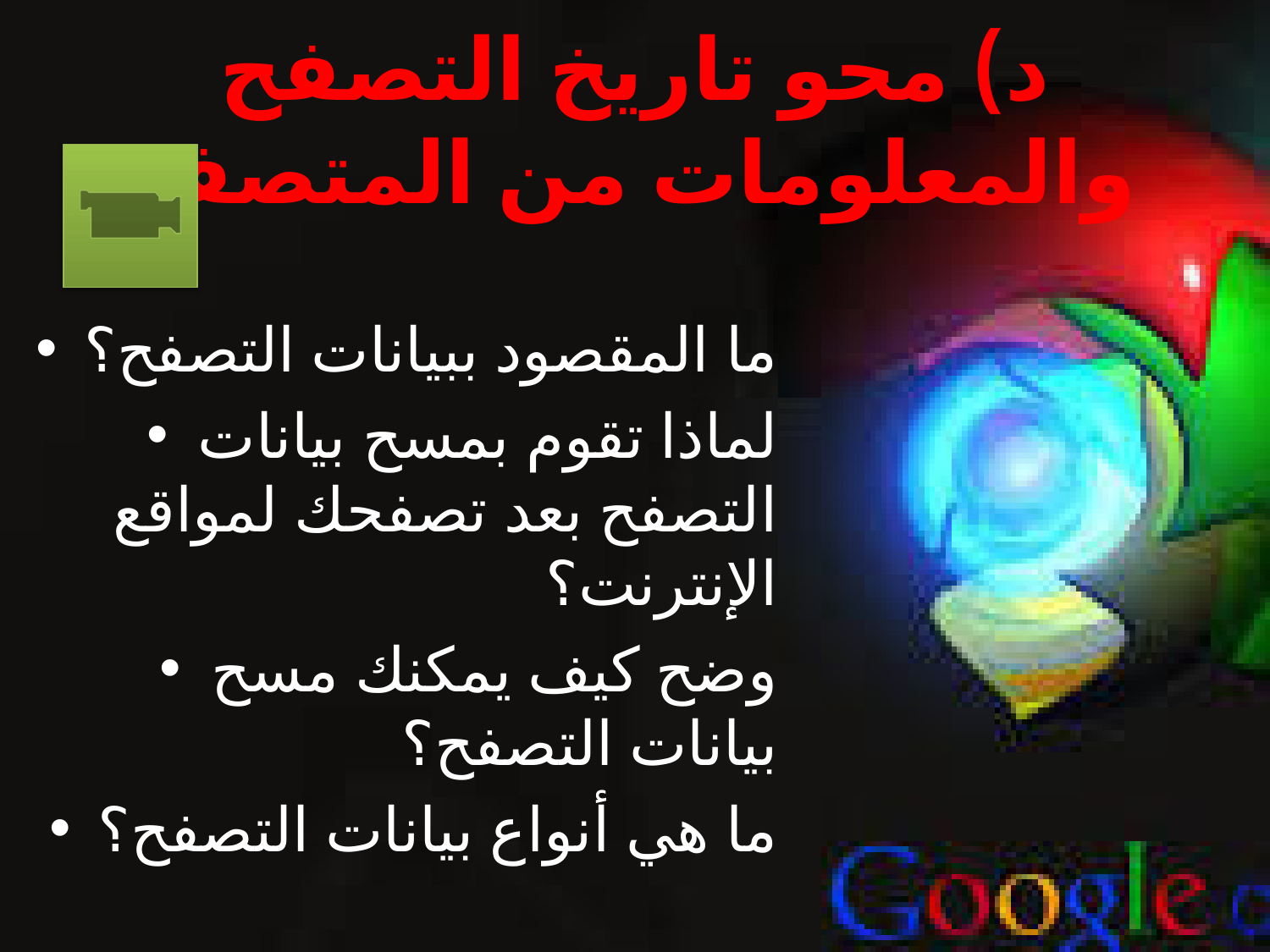

# د) محو تاريخ التصفح والمعلومات من المتصفح

ما المقصود ببيانات التصفح؟
لماذا تقوم بمسح بيانات التصفح بعد تصفحك لمواقع الإنترنت؟
وضح كيف يمكنك مسح بيانات التصفح؟
ما هي أنواع بيانات التصفح؟